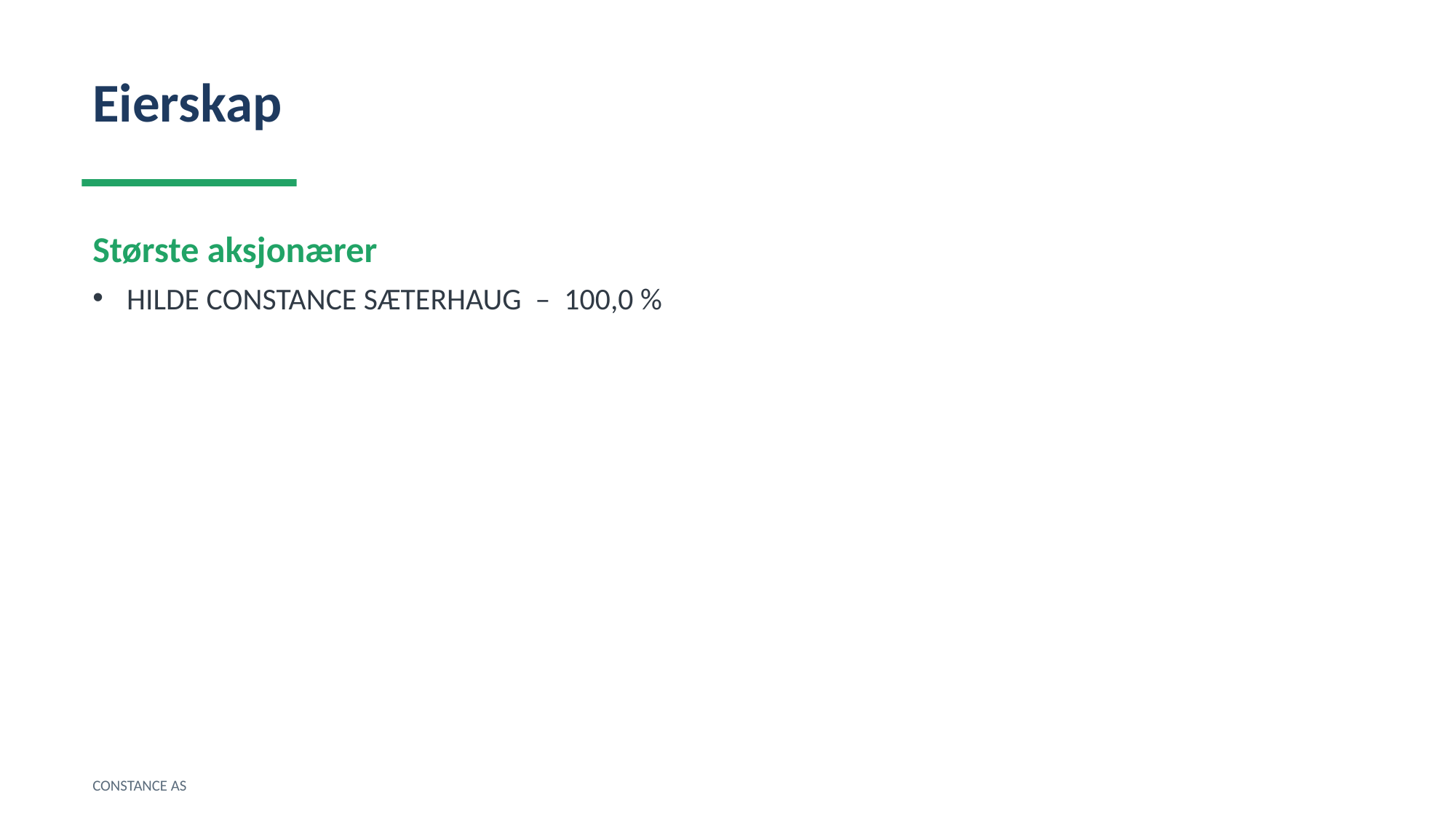

Eierskap

Største aksjonærer
HILDE CONSTANCE SÆTERHAUG  –  100,0 %
CONSTANCE AS